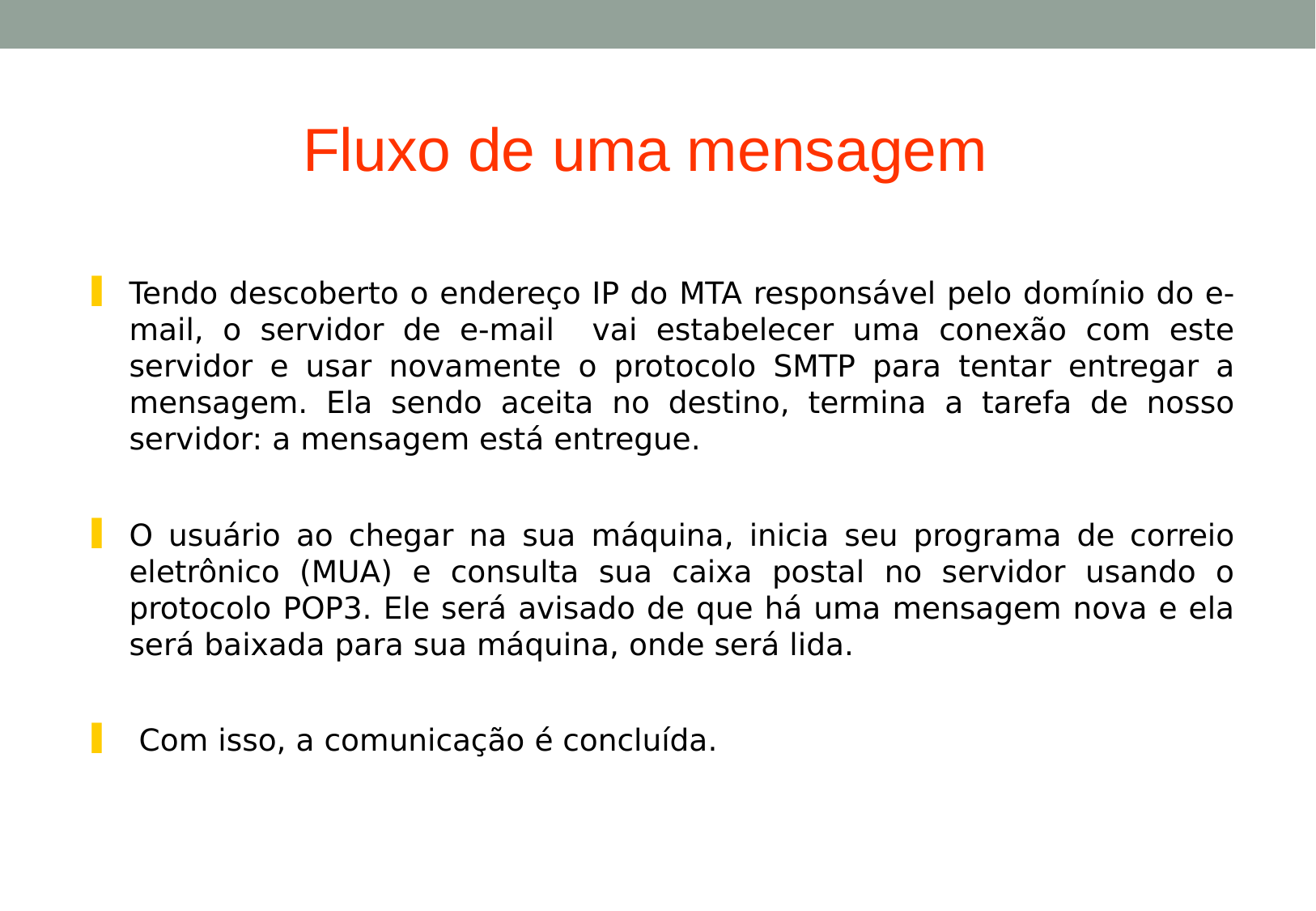

Fluxo de uma mensagem
Tendo descoberto o endereço IP do MTA responsável pelo domínio do e-mail, o servidor de e-mail  vai estabelecer uma conexão com este servidor e usar novamente o protocolo SMTP para tentar entregar a mensagem. Ela sendo aceita no destino, termina a tarefa de nosso servidor: a mensagem está entregue.

O usuário ao chegar na sua máquina, inicia seu programa de correio eletrônico (MUA) e consulta sua caixa postal no servidor usando o protocolo POP3. Ele será avisado de que há uma mensagem nova e ela será baixada para sua máquina, onde será lida.

 Com isso, a comunicação é concluída.